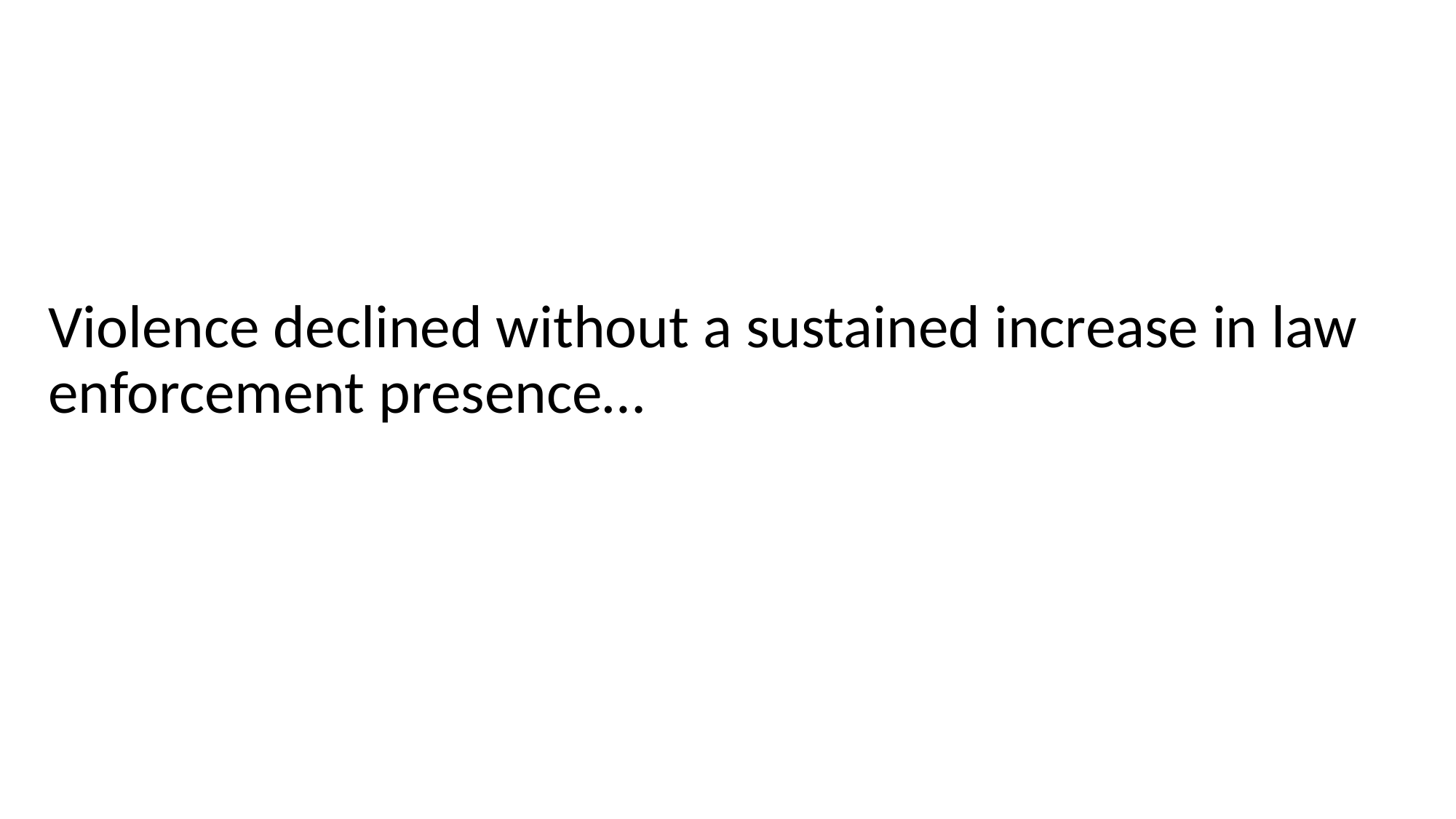

# Violence declined without a sustained increase in law enforcement presence…